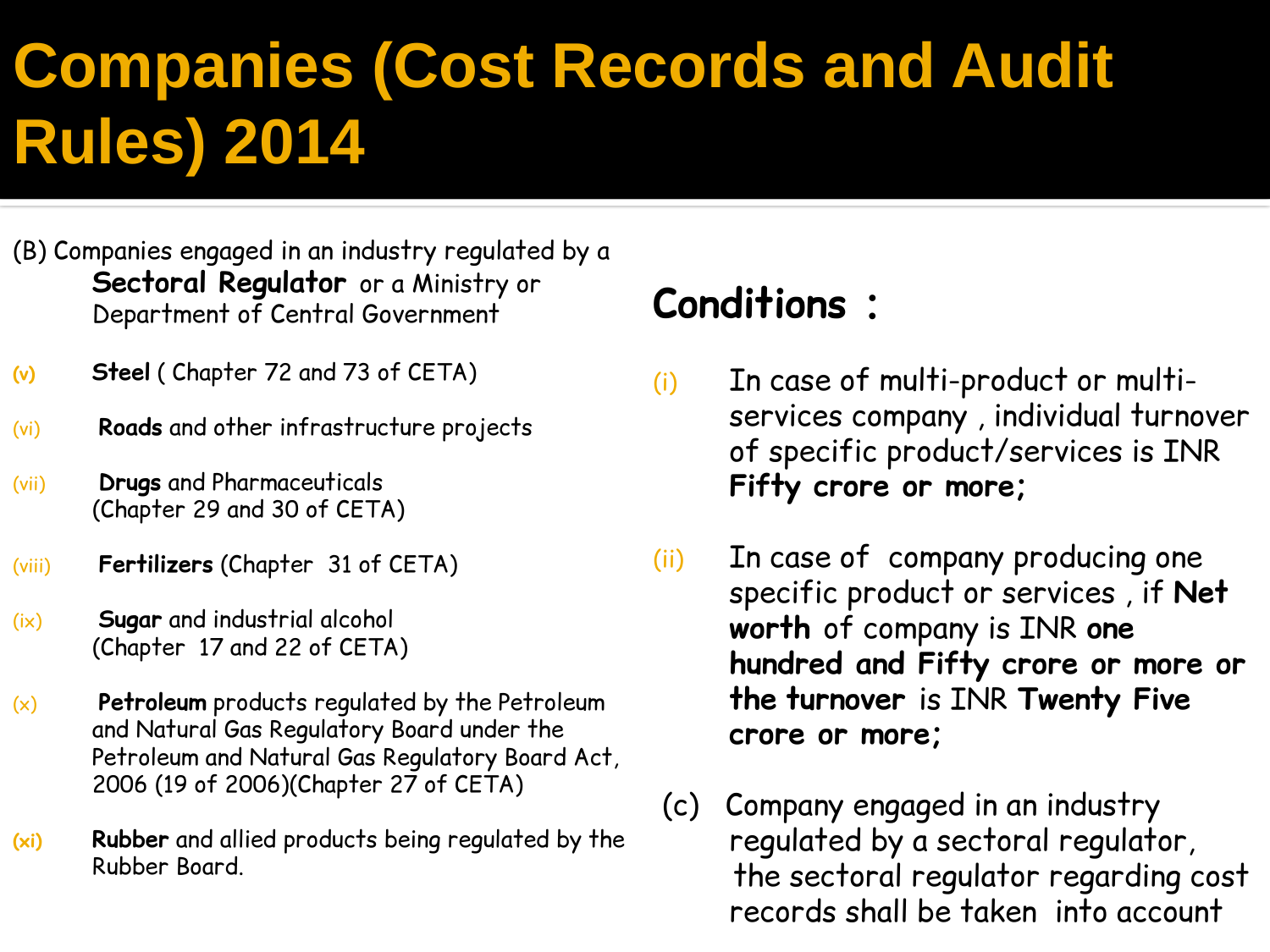

# Companies (Cost Records and Audit Rules) 2014
(B) Companies engaged in an industry regulated by a Sectoral Regulator or a Ministry or Department of Central Government

Steel ( Chapter 72 and 73 of CETA)

 Roads and other infrastructure projects

 Drugs and Pharmaceuticals
(Chapter 29 and 30 of CETA)

 Fertilizers (Chapter  31 of CETA)

 Sugar and industrial alcohol
(Chapter  17 and 22 of CETA)

 Petroleum products regulated by the Petroleum and Natural Gas Regulatory Board under the Petroleum and Natural Gas Regulatory Board Act, 2006 (19 of 2006)(Chapter 27 of CETA)

Rubber and allied products being regulated by the Rubber Board.

Conditions :

In case of multi-product or multi-services company , individual turnover of specific product/services is INR Fifty crore or more;

In case of  company producing one specific product or services , if Net worth of company is INR one hundred and Fifty crore or more or the turnover is INR Twenty Five crore or more;

 (c)   Company engaged in an industry regulated by a sectoral regulator,
         the sectoral regulator regarding cost records shall be taken  into account